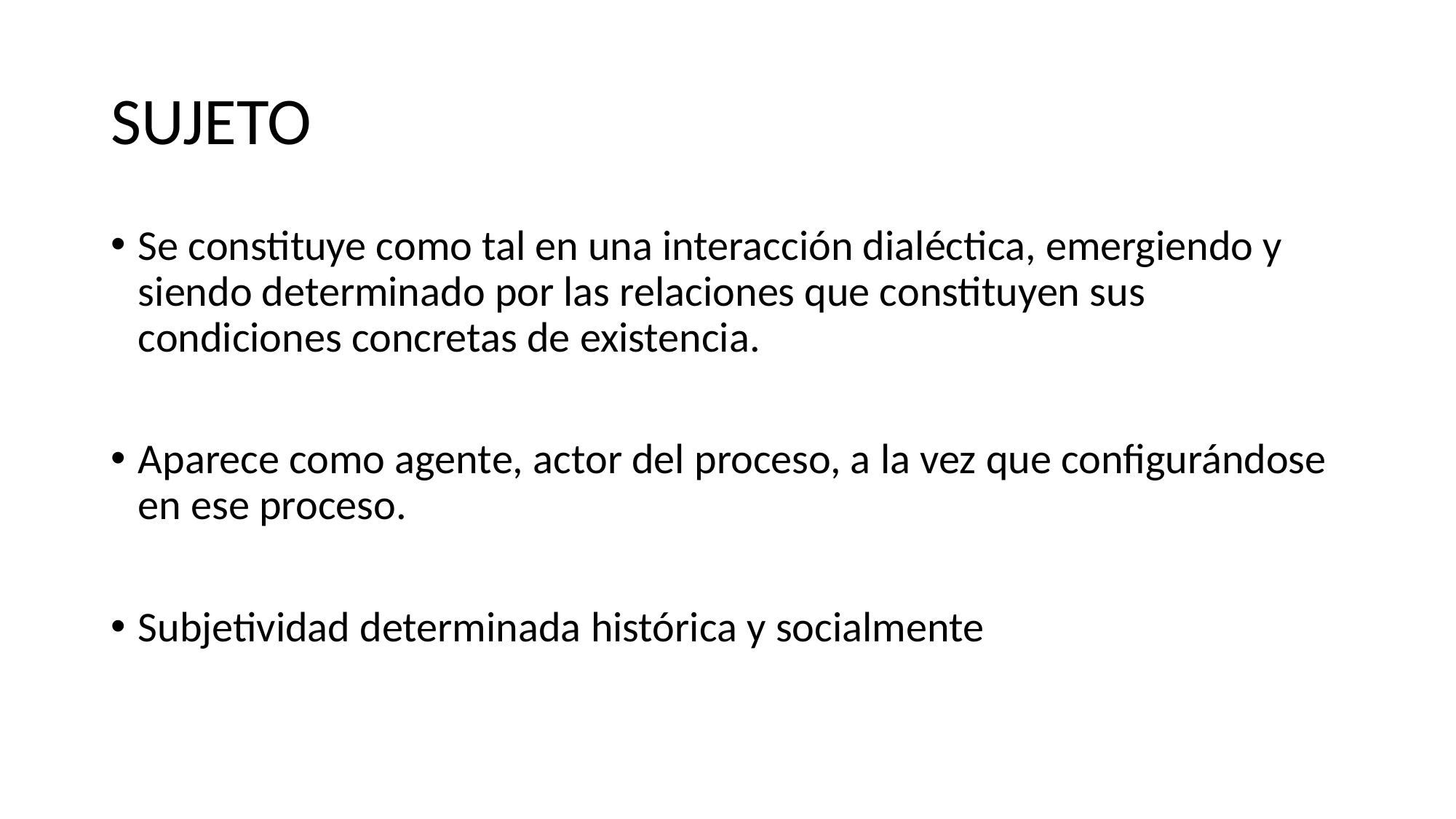

# SUJETO
Se constituye como tal en una interacción dialéctica, emergiendo y siendo determinado por las relaciones que constituyen sus condiciones concretas de existencia.

Aparece como agente, actor del proceso, a la vez que configurándose en ese proceso.

Subjetividad determinada histórica y socialmente